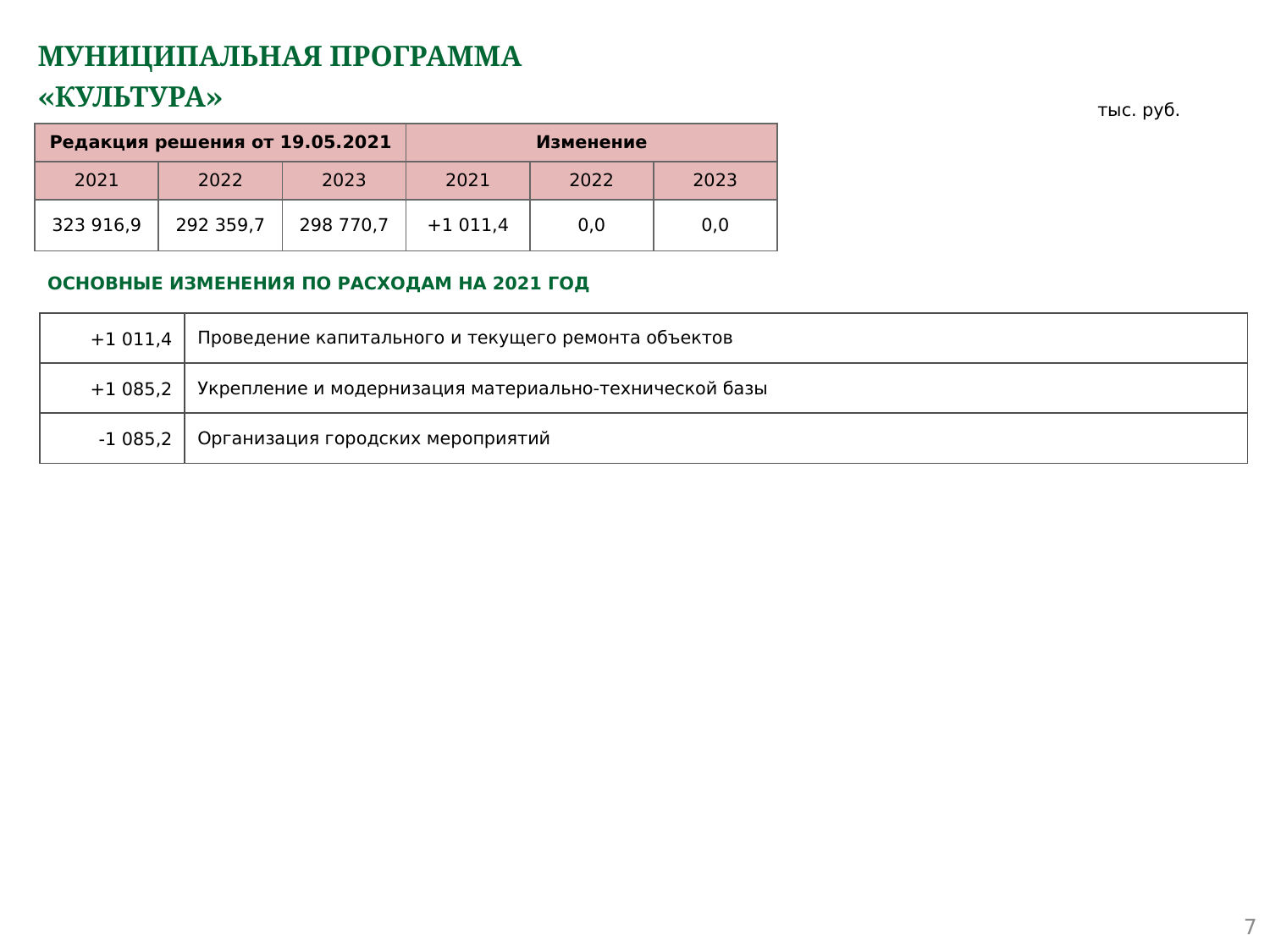

# МУНИЦИПАЛЬНАЯ ПРОГРАММА «КУЛЬТУРА»
тыс. руб.
| Редакция решения от 19.05.2021 |  |  | Изменение |  |  |
| --- | --- | --- | --- | --- | --- |
| 2021 | 2022 | 2023 | 2021 | 2022 | 2023 |
| 323 916,9 | 292 359,7 | 298 770,7 | +1 011,4 | 0,0 | 0,0 |
ОСНОВНЫЕ ИЗМЕНЕНИЯ ПО РАСХОДАМ НА 2021 ГОД
| +1 011,4 | Проведение капитального и текущего ремонта объектов |
| --- | --- |
| +1 085,2 | Укрепление и модернизация материально-технической базы |
| -1 085,2 | Организация городских мероприятий |
7